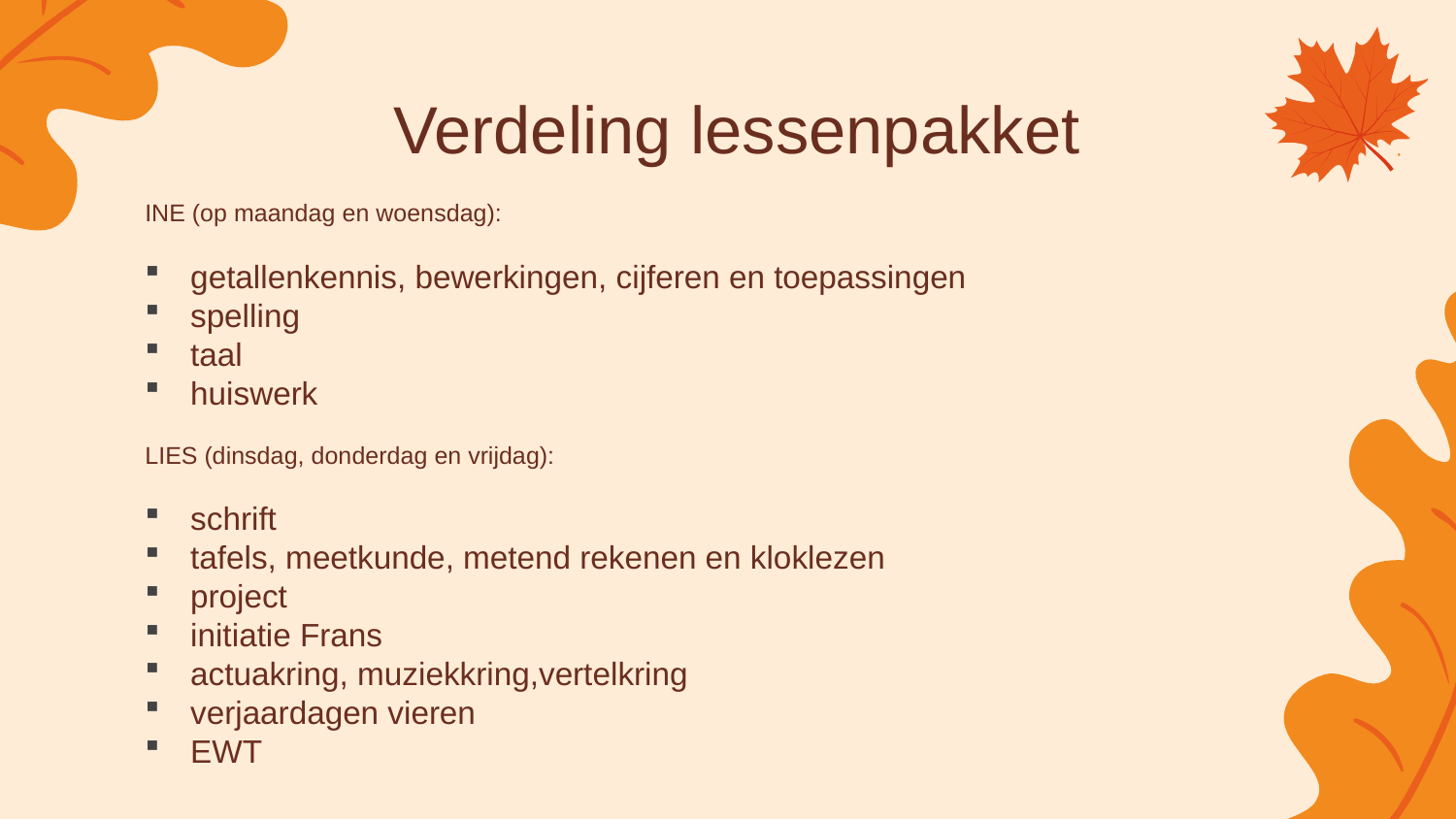

# Verdeling lessenpakket
INE (op maandag en woensdag):

getallenkennis, bewerkingen, cijferen en toepassingen
spelling
taal
huiswerk

LIES (dinsdag, donderdag en vrijdag):

schrift
tafels, meetkunde, metend rekenen en kloklezen
project
initiatie Frans
actuakring, muziekkring,vertelkring
verjaardagen vieren
EWT